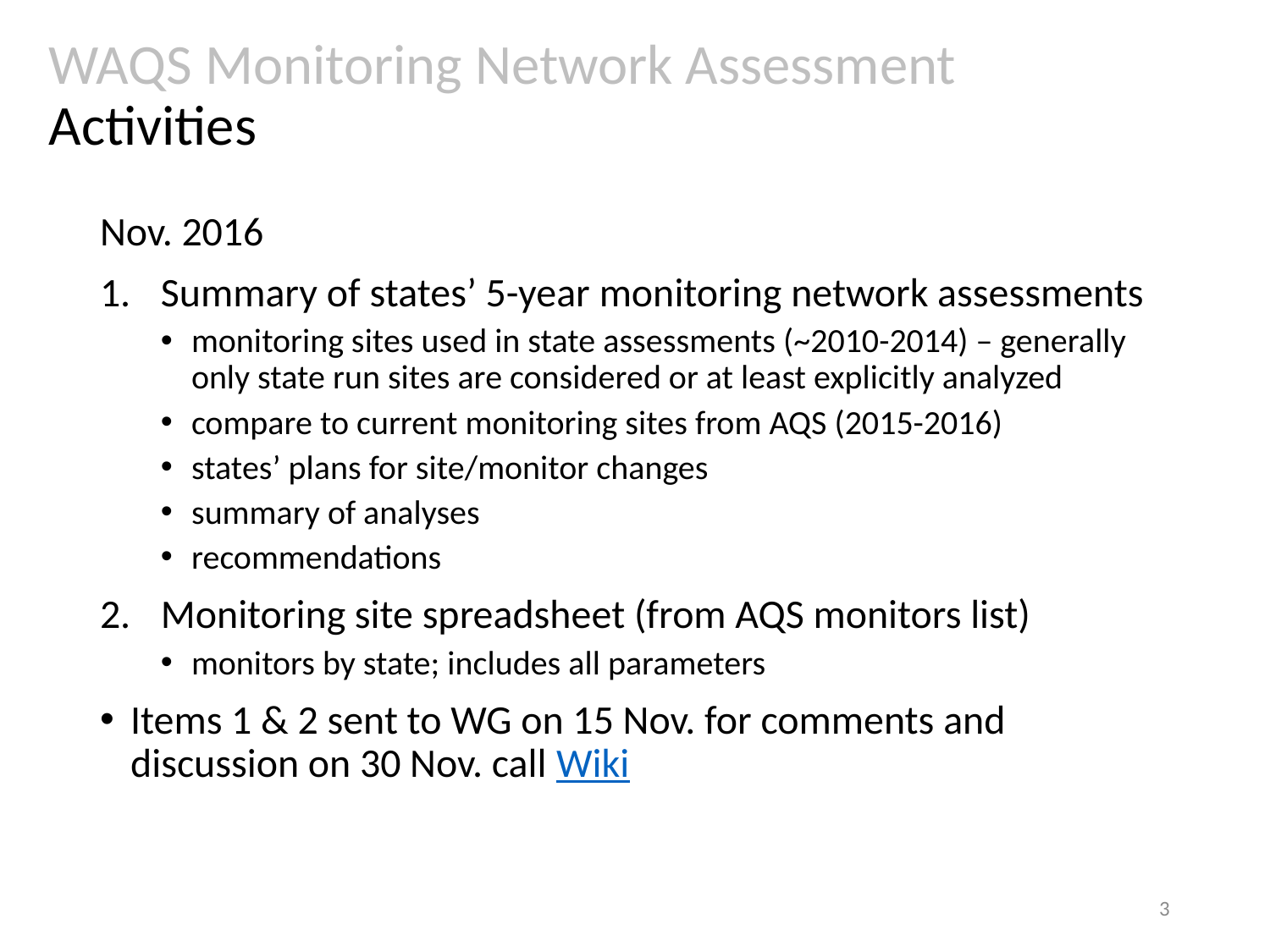

# WAQS Monitoring Network Assessment Activities
Nov. 2016
Summary of states’ 5-year monitoring network assessments
monitoring sites used in state assessments (~2010-2014) – generally only state run sites are considered or at least explicitly analyzed
compare to current monitoring sites from AQS (2015-2016)
states’ plans for site/monitor changes
summary of analyses
recommendations
Monitoring site spreadsheet (from AQS monitors list)
monitors by state; includes all parameters
Items 1 & 2 sent to WG on 15 Nov. for comments and discussion on 30 Nov. call Wiki

3